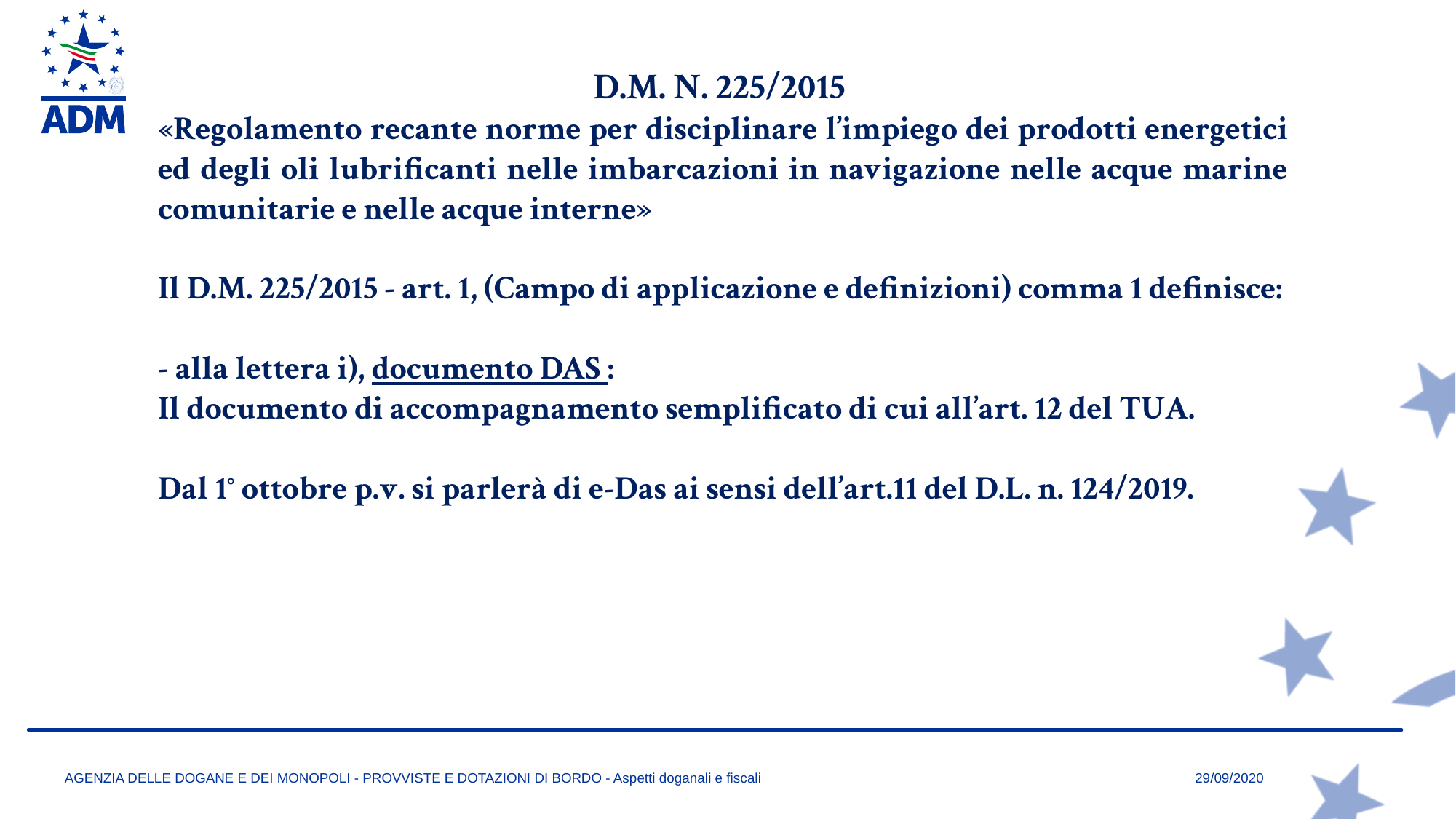

D.M. N. 225/2015
«Regolamento recante norme per disciplinare l’impiego dei prodotti energetici ed degli oli lubrificanti nelle imbarcazioni in navigazione nelle acque marine comunitarie e nelle acque interne»

Il D.M. 225/2015 - art. 1, (Campo di applicazione e definizioni) comma 1 definisce:

- alla lettera i), documento DAS :
Il documento di accompagnamento semplificato di cui all’art. 12 del TUA.

Dal 1° ottobre p.v. si parlerà di e-Das ai sensi dell’art.11 del D.L. n. 124/2019.
AGENZIA DELLE DOGANE E DEI MONOPOLI - PROVVISTE E DOTAZIONI DI BORDO - Aspetti doganali e fiscali
29/09/2020